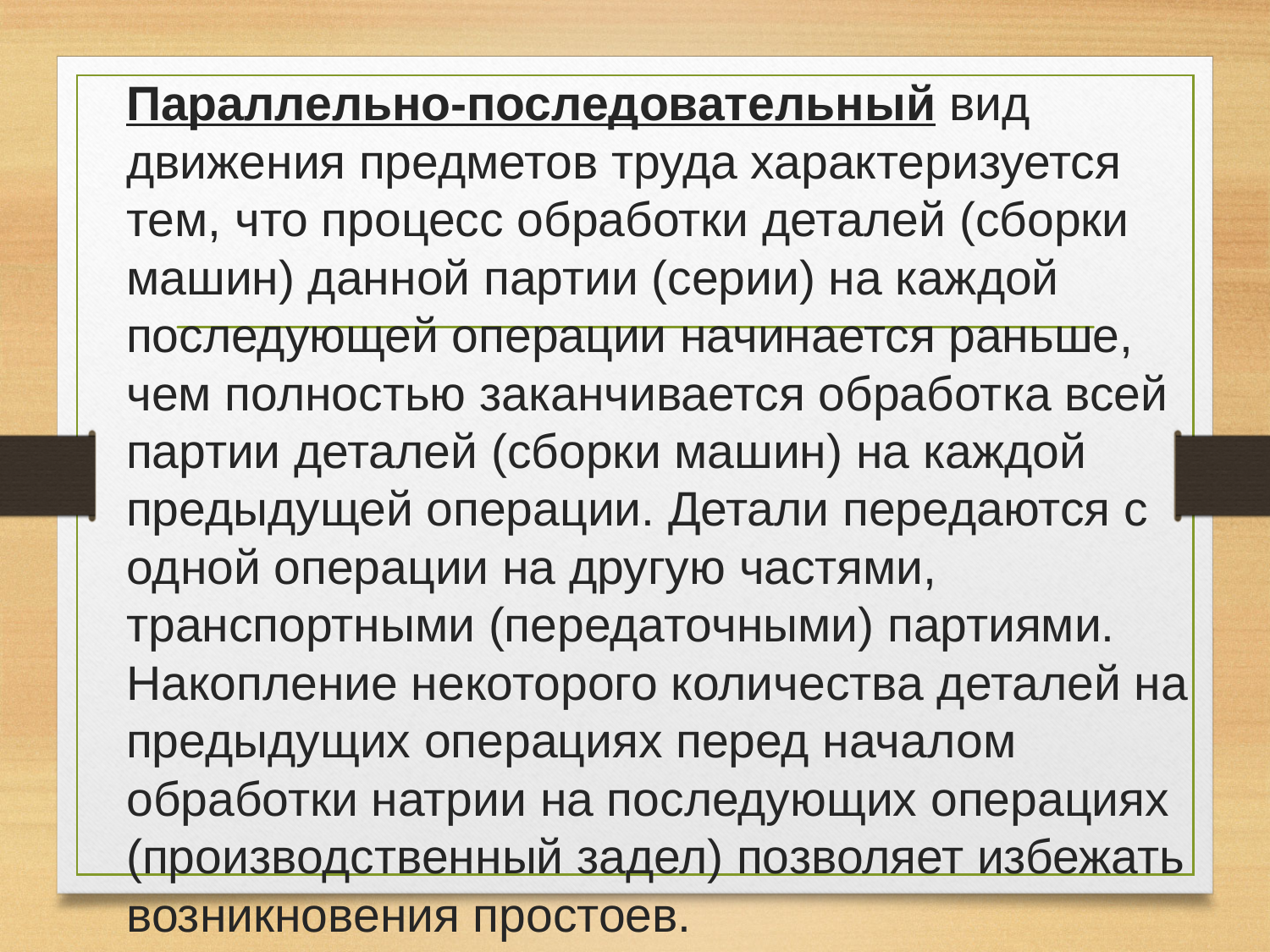

Параллельно-последовательный вид движения предметов труда характеризуется тем, что процесс обработки деталей (сборки машин) данной партии (серии) на каждой последующей операции начинается раньше, чем полностью заканчивается обработка всей партии деталей (сборки машин) на каждой предыдущей операции. Детали передаются с одной операции на другую частями, транспортными (передаточными) партиями. Накопление некоторого количества деталей на предыдущих операциях перед началом обработки натрии на последующих операциях (производственный задел) позволяет избежать возникновения простоев.